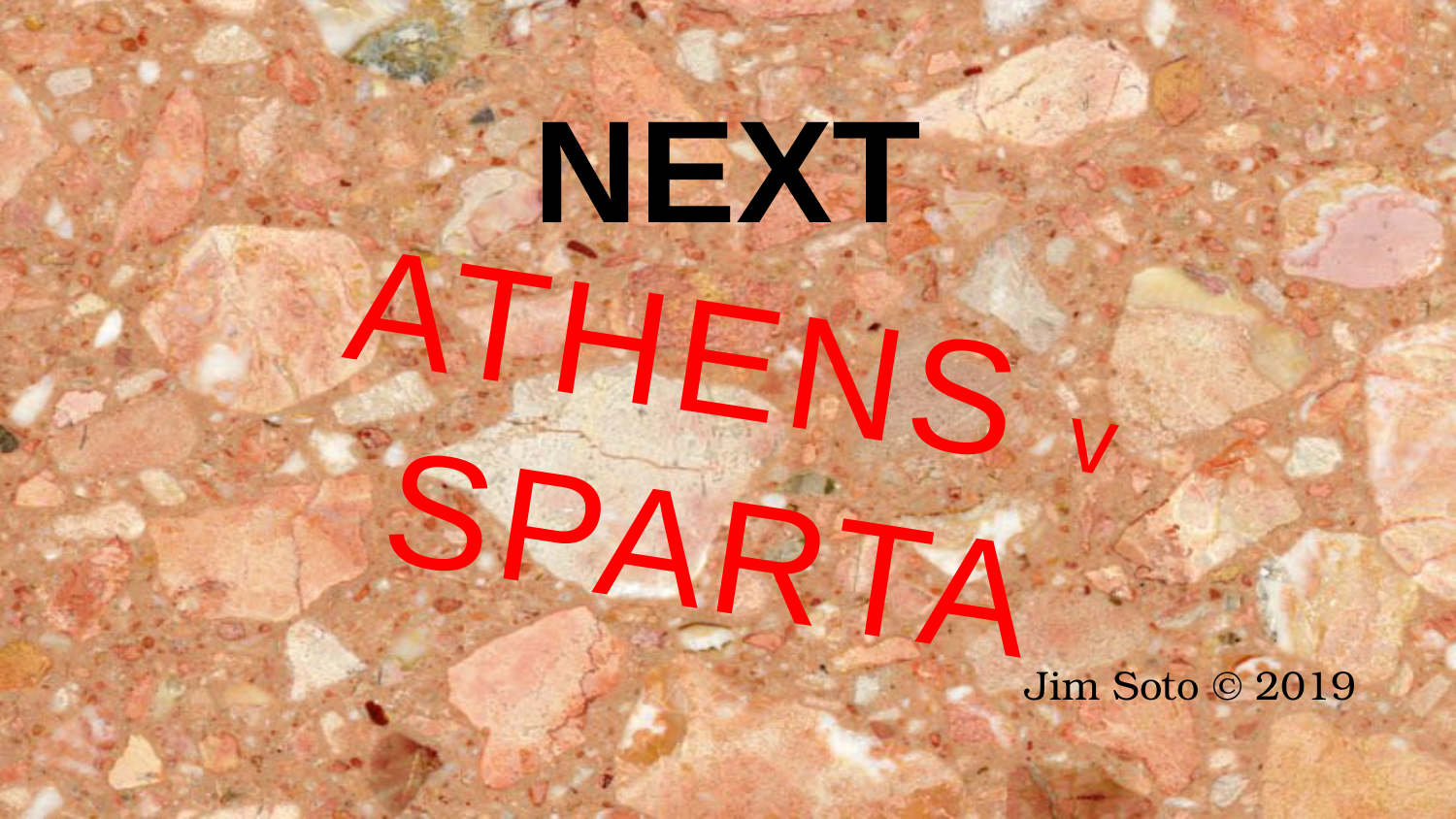

NEXT
ATHENS v SPARTA
Jim Soto © 2019